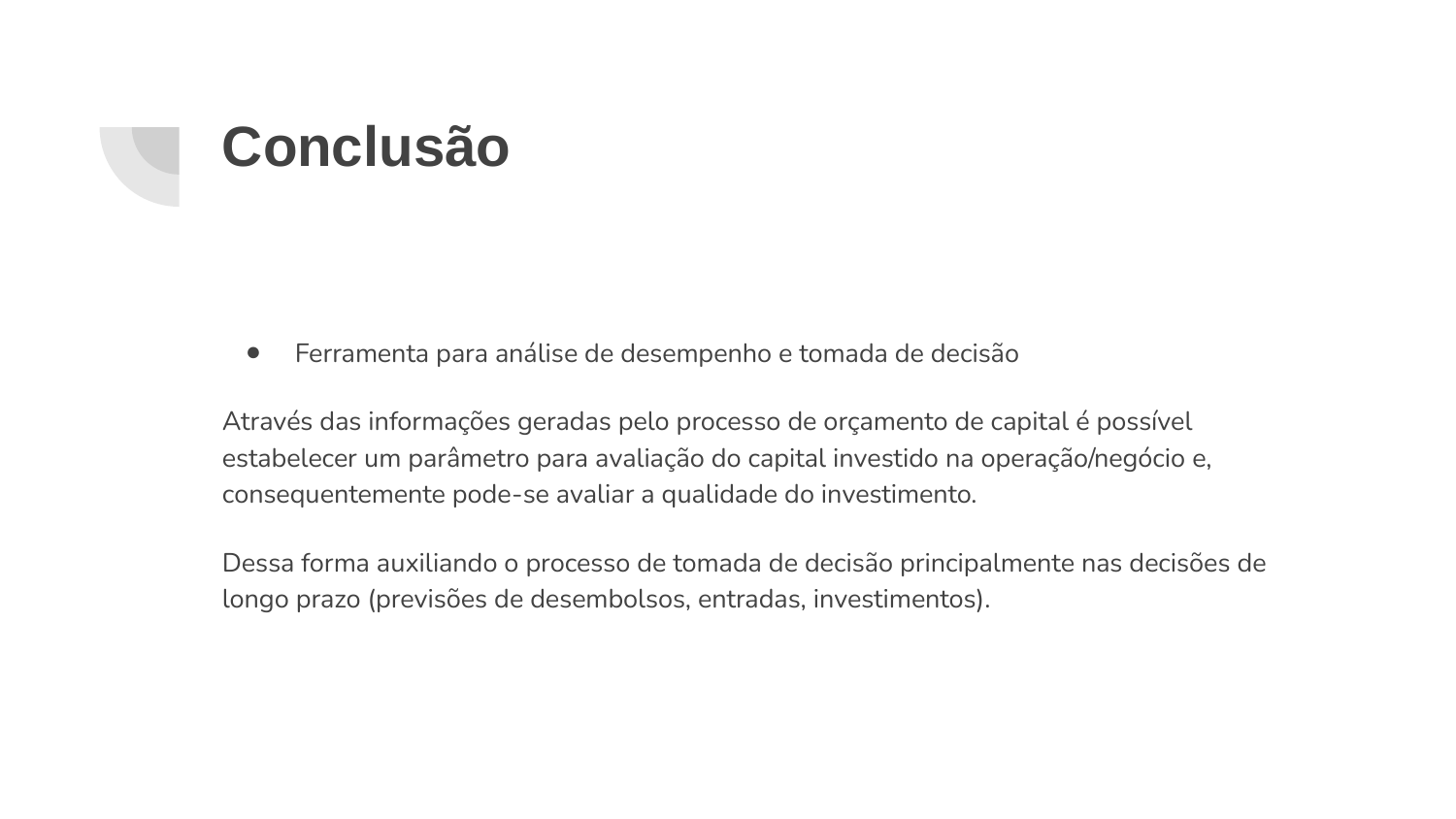

# Conclusão
Ferramenta para análise de desempenho e tomada de decisão
Através das informações geradas pelo processo de orçamento de capital é possível estabelecer um parâmetro para avaliação do capital investido na operação/negócio e, consequentemente pode-se avaliar a qualidade do investimento.
Dessa forma auxiliando o processo de tomada de decisão principalmente nas decisões de longo prazo (previsões de desembolsos, entradas, investimentos).